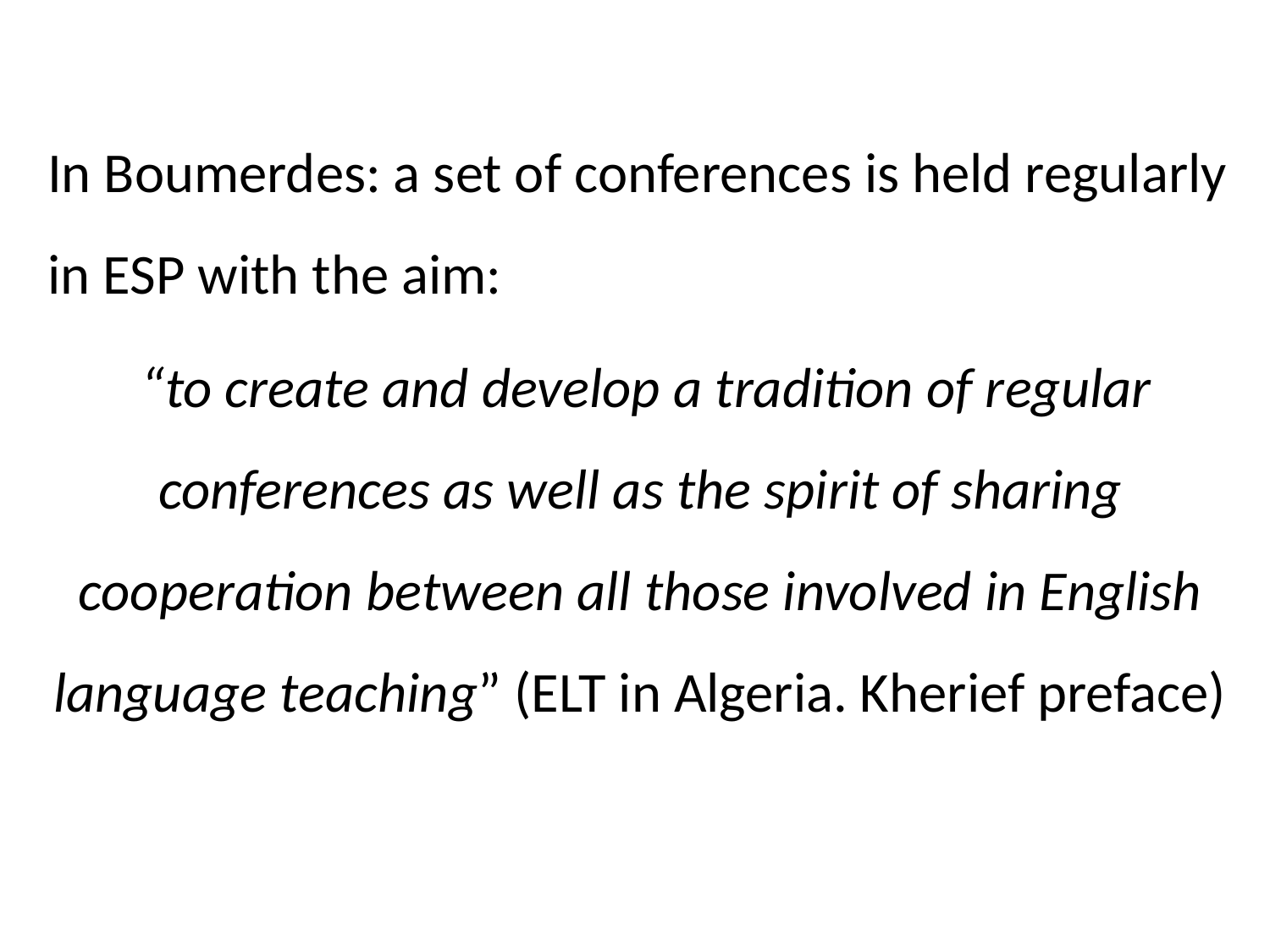

In Boumerdes: a set of conferences is held regularly in ESP with the aim:
 “to create and develop a tradition of regular conferences as well as the spirit of sharing cooperation between all those involved in English language teaching” (ELT in Algeria. Kherief preface)